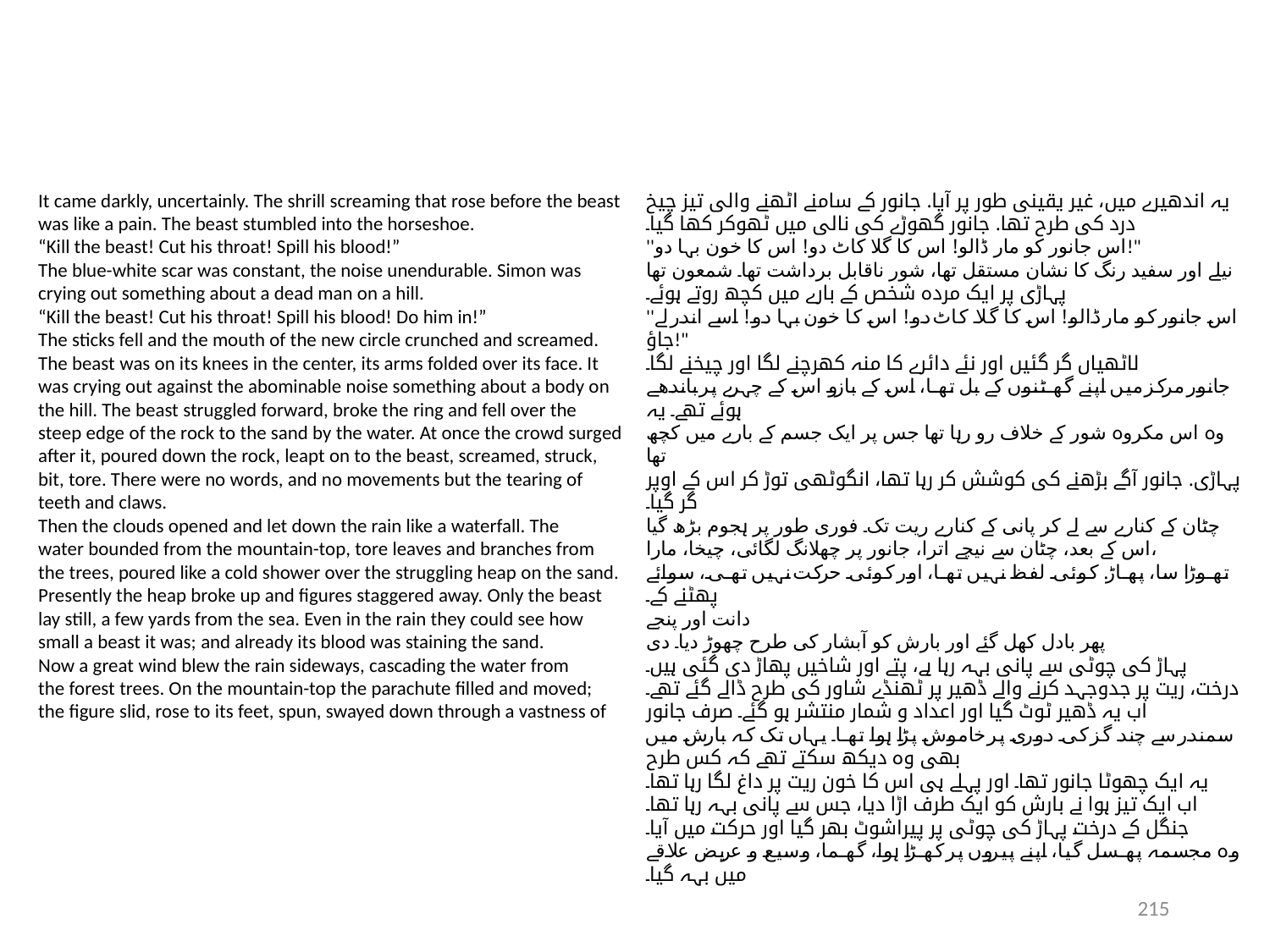

It came darkly, uncertainly. The shrill screaming that rose before the beast
was like a pain. The beast stumbled into the horseshoe.
“Kill the beast! Cut his throat! Spill his blood!”
The blue-white scar was constant, the noise unendurable. Simon was
crying out something about a dead man on a hill.
“Kill the beast! Cut his throat! Spill his blood! Do him in!”
The sticks fell and the mouth of the new circle crunched and screamed.
The beast was on its knees in the center, its arms folded over its face. It
was crying out against the abominable noise something about a body on
the hill. The beast struggled forward, broke the ring and fell over the
steep edge of the rock to the sand by the water. At once the crowd surged
after it, poured down the rock, leapt on to the beast, screamed, struck,
bit, tore. There were no words, and no movements but the tearing of
teeth and claws.
Then the clouds opened and let down the rain like a waterfall. The
water bounded from the mountain-top, tore leaves and branches from
the trees, poured like a cold shower over the struggling heap on the sand.
Presently the heap broke up and figures staggered away. Only the beast
lay still, a few yards from the sea. Even in the rain they could see how
small a beast it was; and already its blood was staining the sand.
Now a great wind blew the rain sideways, cascading the water from
the forest trees. On the mountain-top the parachute filled and moved;
the figure slid, rose to its feet, spun, swayed down through a vastness of
یہ اندھیرے میں، غیر یقینی طور پر آیا. جانور کے سامنے اٹھنے والی تیز چیخ
درد کی طرح تھا. جانور گھوڑے کی نالی میں ٹھوکر کھا گیا۔
''اس جانور کو مار ڈالو! اس کا گلا کاٹ دو! اس کا خون بہا دو!"
نیلے اور سفید رنگ کا نشان مستقل تھا، شور ناقابل برداشت تھا۔ شمعون تھا
پہاڑی پر ایک مردہ شخص کے بارے میں کچھ روتے ہوئے۔
''اس جانور کو مار ڈالو! اس کا گلا کاٹ دو! اس کا خون بہا دو! اسے اندر لے جاؤ!"
لاٹھیاں گر گئیں اور نئے دائرے کا منہ کھرچنے لگا اور چیخنے لگا۔
جانور مرکز میں اپنے گھٹنوں کے بل تھا، اس کے بازو اس کے چہرے پر باندھے ہوئے تھے۔ یہ
وہ اس مکروہ شور کے خلاف رو رہا تھا جس پر ایک جسم کے بارے میں کچھ تھا
پہاڑی. جانور آگے بڑھنے کی کوشش کر رہا تھا، انگوٹھی توڑ کر اس کے اوپر گر گیا۔
چٹان کے کنارے سے لے کر پانی کے کنارے ریت تک۔ فوری طور پر ہجوم بڑھ گیا
اس کے بعد، چٹان سے نیچے اترا، جانور پر چھلانگ لگائی، چیخا، مارا،
تھوڑا سا، پھاڑ. کوئی لفظ نہیں تھا، اور کوئی حرکت نہیں تھی، سوائے پھٹنے کے۔
دانت اور پنجے
پھر بادل کھل گئے اور بارش کو آبشار کی طرح چھوڑ دیا۔ دی
پہاڑ کی چوٹی سے پانی بہہ رہا ہے، پتے اور شاخیں پھاڑ دی گئی ہیں۔
درخت، ریت پر جدوجہد کرنے والے ڈھیر پر ٹھنڈے شاور کی طرح ڈالے گئے تھے۔
اب یہ ڈھیر ٹوٹ گیا اور اعداد و شمار منتشر ہو گئے۔ صرف جانور
سمندر سے چند گز کی دوری پر خاموش پڑا ہوا تھا۔ یہاں تک کہ بارش میں بھی وہ دیکھ سکتے تھے کہ کس طرح
یہ ایک چھوٹا جانور تھا۔ اور پہلے ہی اس کا خون ریت پر داغ لگا رہا تھا۔
اب ایک تیز ہوا نے بارش کو ایک طرف اڑا دیا، جس سے پانی بہہ رہا تھا۔
جنگل کے درخت پہاڑ کی چوٹی پر پیراشوٹ بھر گیا اور حرکت میں آیا۔
وہ مجسمہ پھسل گیا، اپنے پیروں پر کھڑا ہوا، گھما، وسیع و عریض علاقے میں بہہ گیا۔

215